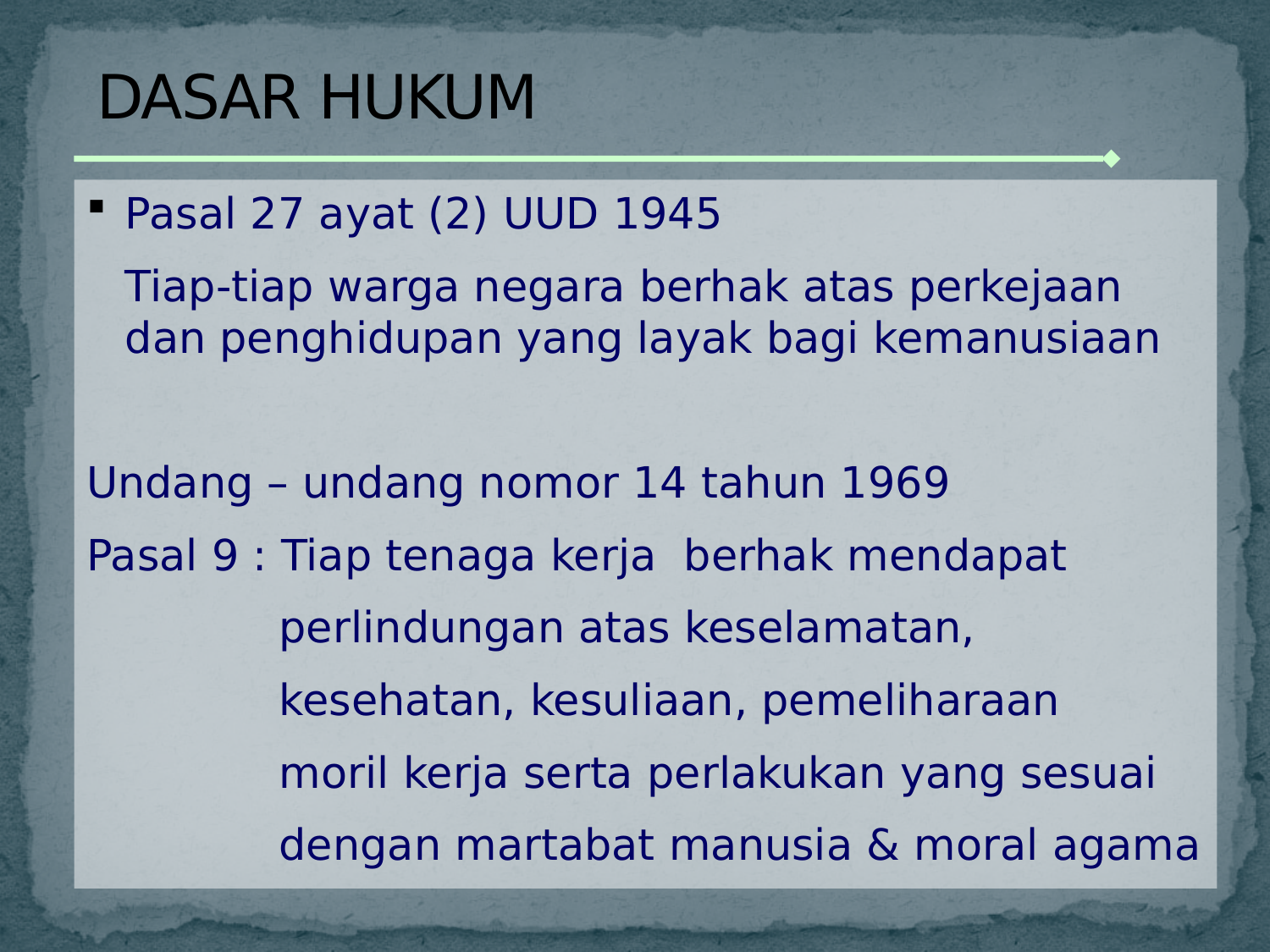

# DASAR HUKUM

Pasal 27 ayat (2) UUD 1945
	Tiap-tiap warga negara berhak atas perkejaan dan penghidupan yang layak bagi kemanusiaan

Undang – undang nomor 14 tahun 1969
Pasal 9 : Tiap tenaga kerja  berhak mendapat
              perlindungan atas keselamatan,
              kesehatan, kesuliaan, pemeliharaan
              moril kerja serta perlakukan yang sesuai
              dengan martabat manusia & moral agama